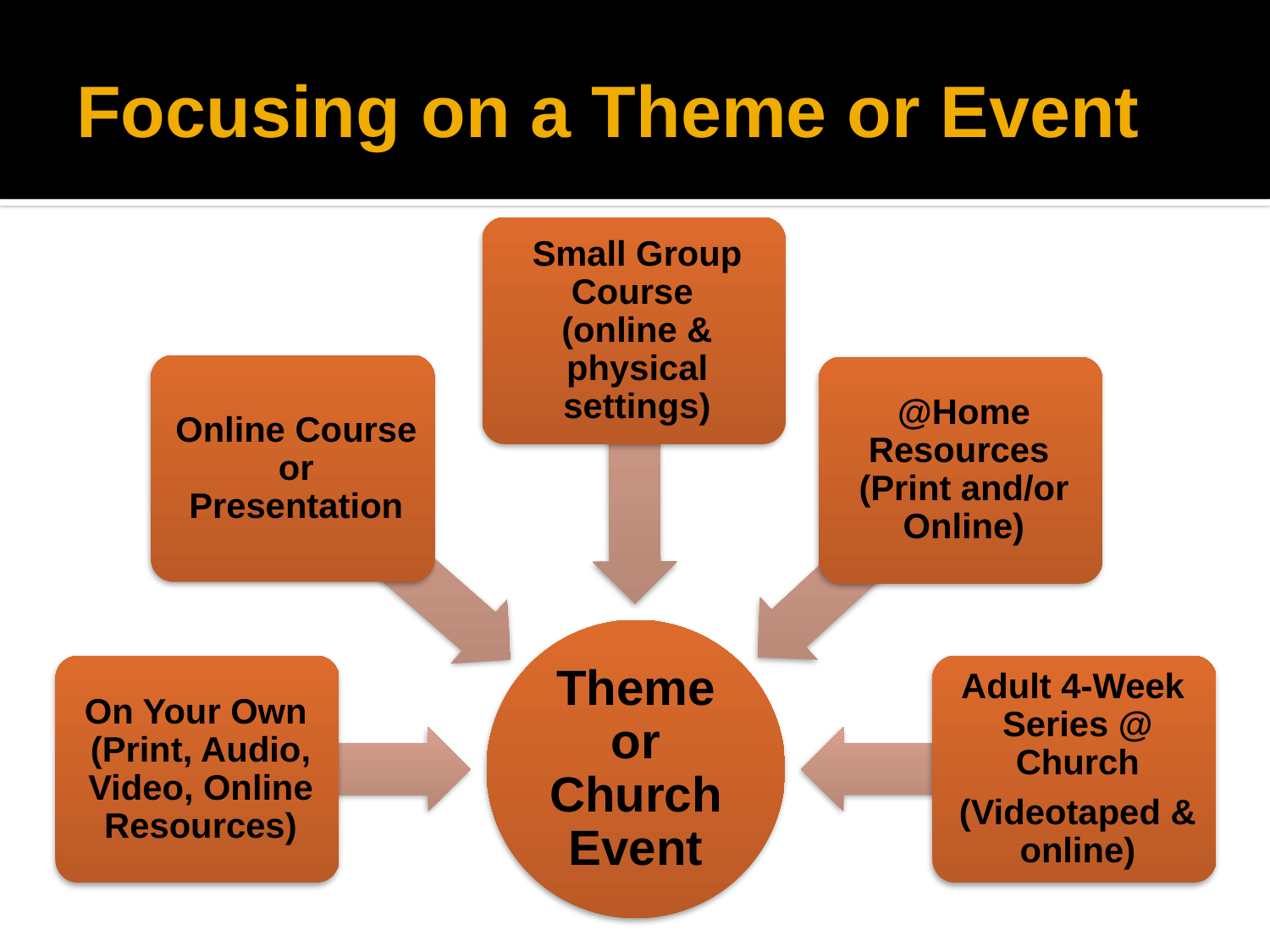

# Focusing on a Theme or Event
Theme or Church Event
On Your Own  (Print, Audio, Video, Online Resources)
Online Course or Presentation
Small Group Course
(online & physical settings)
@Home Resources
(Print and/or Online)
Adult 4-Week  Series @ Church
(Videotaped & online)